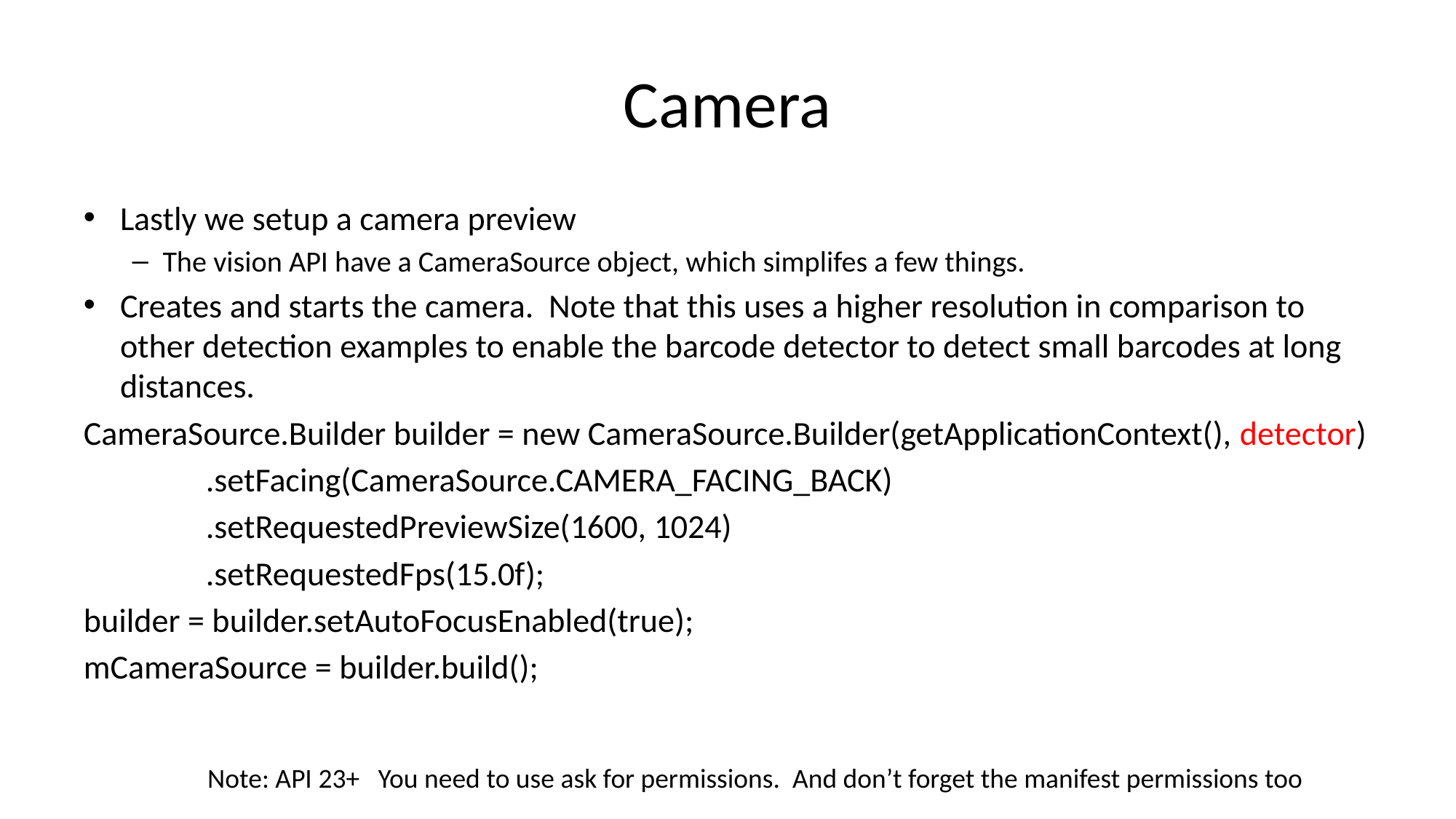

# Camera
Lastly we setup a camera preview
The vision API have a CameraSource object, which simplifes a few things.
Creates and starts the camera.  Note that this uses a higher resolution in comparison to other detection examples to enable the barcode detector to detect small barcodes at long distances.
CameraSource.Builder builder = new CameraSource.Builder(getApplicationContext(), detector)
                .setFacing(CameraSource.CAMERA_FACING_BACK)
                .setRequestedPreviewSize(1600, 1024)
                .setRequestedFps(15.0f);
builder = builder.setAutoFocusEnabled(true);
mCameraSource = builder.build();
Note: API 23+   You need to use ask for permissions.  And don’t forget the manifest permissions too